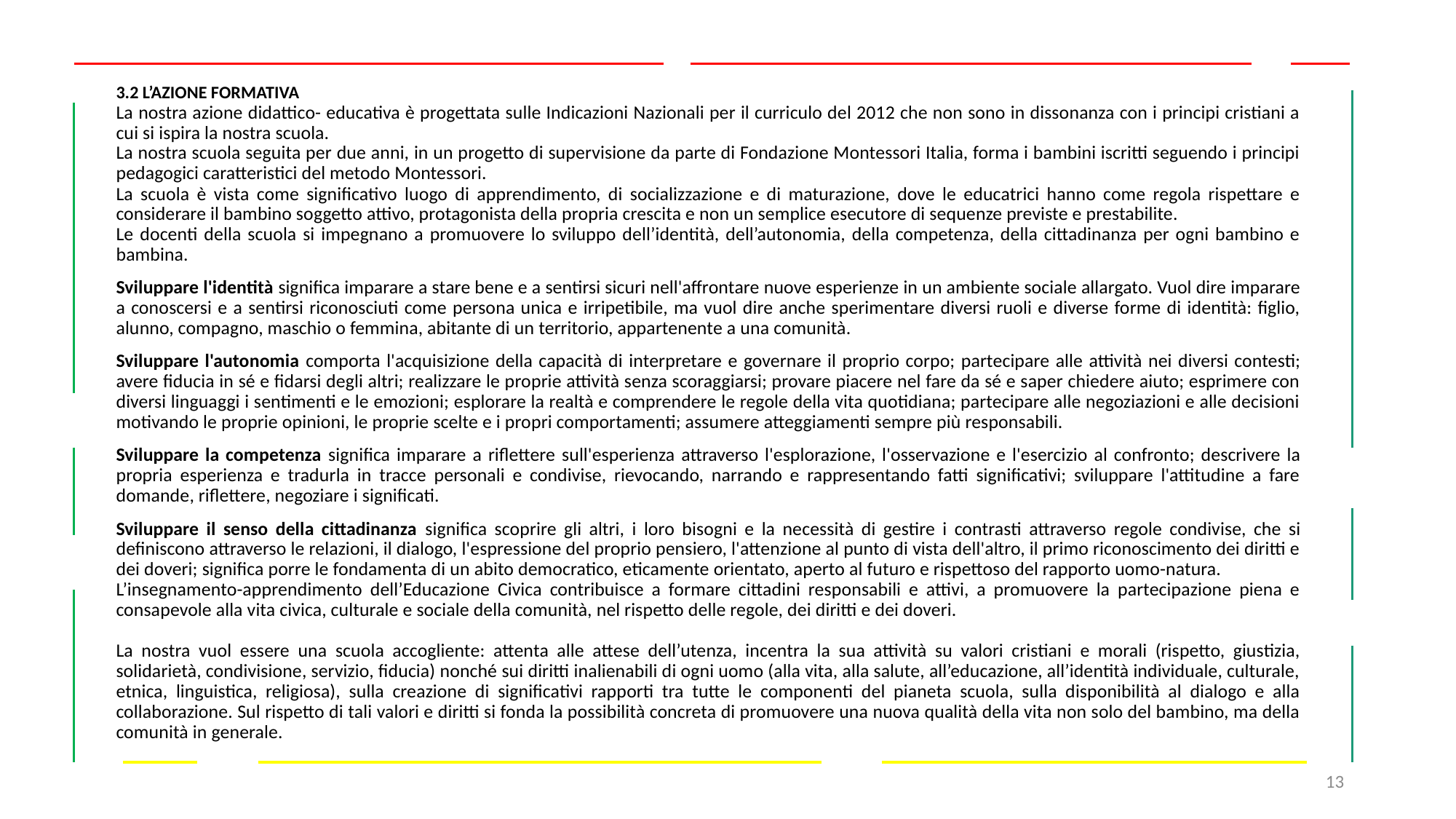

3.2 L’AZIONE FORMATIVA
La nostra azione didattico- educativa è progettata sulle Indicazioni Nazionali per il curriculo del 2012 che non sono in dissonanza con i principi cristiani a cui si ispira la nostra scuola.
La nostra scuola seguita per due anni, in un progetto di supervisione da parte di Fondazione Montessori Italia, forma i bambini iscritti seguendo i principi pedagogici caratteristici del metodo Montessori.
La scuola è vista come significativo luogo di apprendimento, di socializzazione e di maturazione, dove le educatrici hanno come regola rispettare e considerare il bambino soggetto attivo, protagonista della propria crescita e non un semplice esecutore di sequenze previste e prestabilite.
Le docenti della scuola si impegnano a promuovere lo sviluppo dell’identità, dell’autonomia, della competenza, della cittadinanza per ogni bambino e bambina.
Sviluppare l'identità significa imparare a stare bene e a sentirsi sicuri nell'affrontare nuove esperienze in un ambiente sociale allargato. Vuol dire imparare a conoscersi e a sentirsi riconosciuti come persona unica e irripetibile, ma vuol dire anche sperimentare diversi ruoli e diverse forme di identità: figlio, alunno, compagno, maschio o femmina, abitante di un territorio, appartenente a una comunità.
Sviluppare l'autonomia comporta l'acquisizione della capacità di interpretare e governare il proprio corpo; partecipare alle attività nei diversi contesti; avere fiducia in sé e fidarsi degli altri; realizzare le proprie attività senza scoraggiarsi; provare piacere nel fare da sé e saper chiedere aiuto; esprimere con diversi linguaggi i sentimenti e le emozioni; esplorare la realtà e comprendere le regole della vita quotidiana; partecipare alle negoziazioni e alle decisioni motivando le proprie opinioni, le proprie scelte e i propri comportamenti; assumere atteggiamenti sempre più responsabili.
Sviluppare la competenza significa imparare a riflettere sull'esperienza attraverso l'esplorazione, l'osservazione e l'esercizio al confronto; descrivere la propria esperienza e tradurla in tracce personali e condivise, rievocando, narrando e rappresentando fatti significativi; sviluppare l'attitudine a fare domande, riflettere, negoziare i significati.
Sviluppare il senso della cittadinanza significa scoprire gli altri, i loro bisogni e la necessità di gestire i contrasti attraverso regole condivise, che si definiscono attraverso le relazioni, il dialogo, l'espressione del proprio pensiero, l'attenzione al punto di vista dell'altro, il primo riconoscimento dei diritti e dei doveri; significa porre le fondamenta di un abito democratico, eticamente orientato, aperto al futuro e rispettoso del rapporto uomo-natura.
L’insegnamento-apprendimento dell’Educazione Civica contribuisce a formare cittadini responsabili e attivi, a promuovere la partecipazione piena e consapevole alla vita civica, culturale e sociale della comunità, nel rispetto delle regole, dei diritti e dei doveri.

La nostra vuol essere una scuola accogliente: attenta alle attese dell’utenza, incentra la sua attività su valori cristiani e morali (rispetto, giustizia, solidarietà, condivisione, servizio, fiducia) nonché sui diritti inalienabili di ogni uomo (alla vita, alla salute, all’educazione, all’identità individuale, culturale, etnica, linguistica, religiosa), sulla creazione di significativi rapporti tra tutte le componenti del pianeta scuola, sulla disponibilità al dialogo e alla collaborazione. Sul rispetto di tali valori e diritti si fonda la possibilità concreta di promuovere una nuova qualità della vita non solo del bambino, ma della comunità in generale.
13